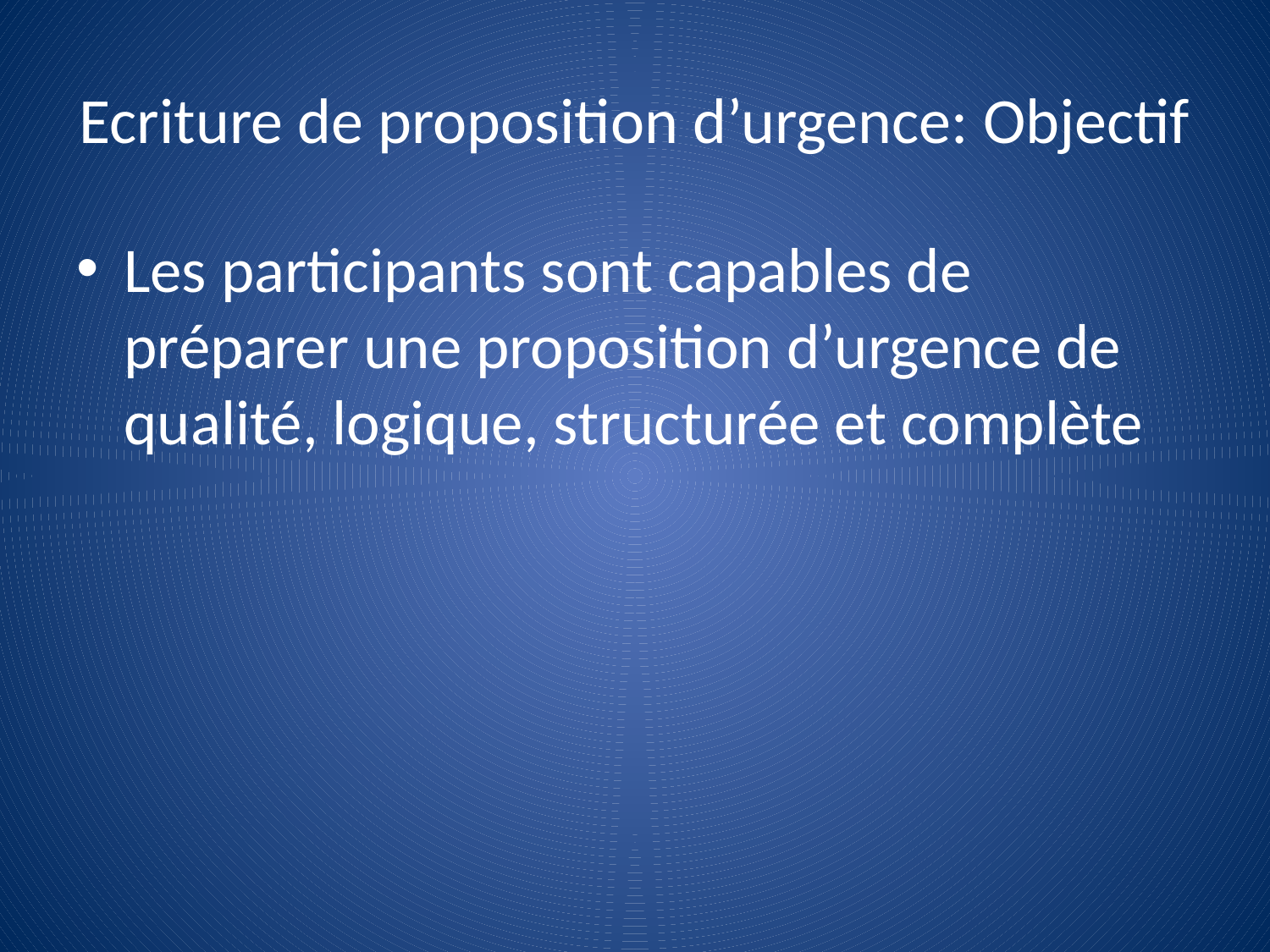

# Ecriture de proposition d’urgence: Objectif
Les participants sont capables de préparer une proposition d’urgence de qualité, logique, structurée et complète